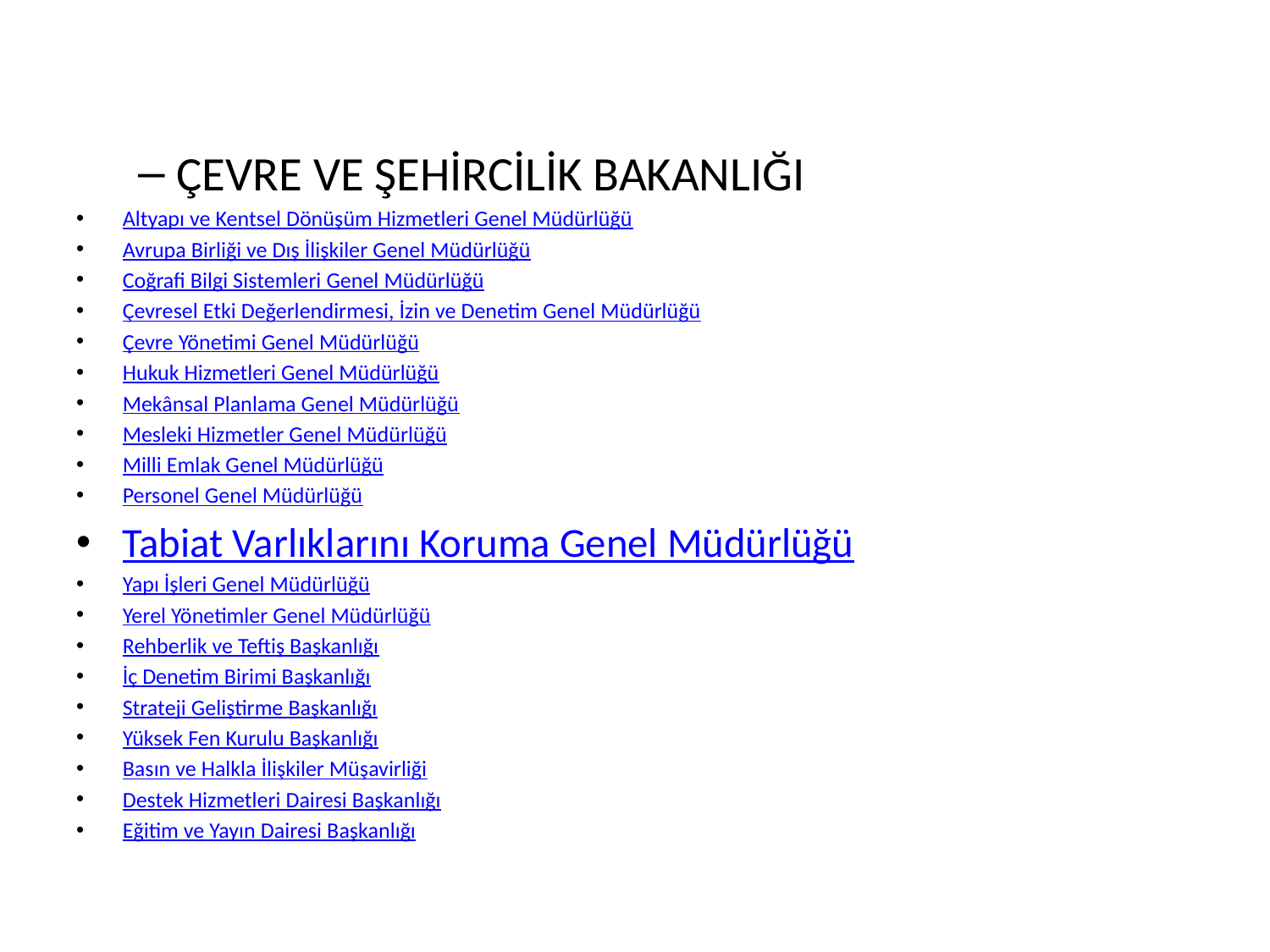

ÇEVRE VE ŞEHİRCİLİK BAKANLIĞI
Altyapı ve Kentsel Dönüşüm Hizmetleri Genel Müdürlüğü
Avrupa Birliği ve Dış İlişkiler Genel Müdürlüğü
Coğrafi Bilgi Sistemleri Genel Müdürlüğü
Çevresel Etki Değerlendirmesi, İzin ve Denetim Genel Müdürlüğü
Çevre Yönetimi Genel Müdürlüğü
Hukuk Hizmetleri Genel Müdürlüğü
Mekânsal Planlama Genel Müdürlüğü
Mesleki Hizmetler Genel Müdürlüğü
Milli Emlak Genel Müdürlüğü
Personel Genel Müdürlüğü
Tabiat Varlıklarını Koruma Genel Müdürlüğü
Yapı İşleri Genel Müdürlüğü
Yerel Yönetimler Genel Müdürlüğü
Rehberlik ve Teftiş Başkanlığı
İç Denetim Birimi Başkanlığı
Strateji Geliştirme Başkanlığı
Yüksek Fen Kurulu Başkanlığı
Basın ve Halkla İlişkiler Müşavirliği
Destek Hizmetleri Dairesi Başkanlığı
Eğitim ve Yayın Dairesi Başkanlığı